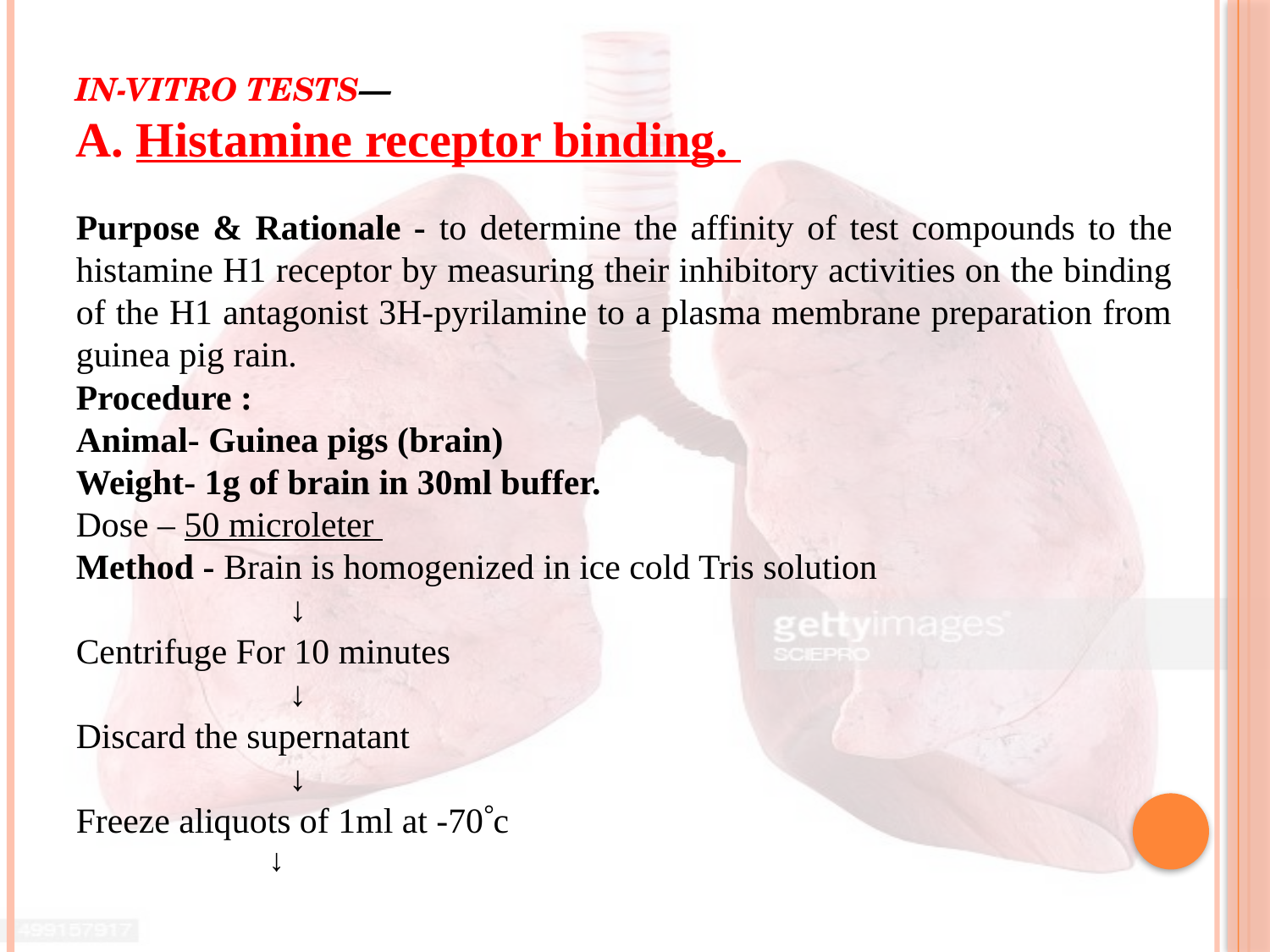

IN-VITRO TESTS—
A. Histamine receptor binding.

Purpose & Rationale - to determine the affinity of test compounds to the histamine H1 receptor by measuring their inhibitory activities on the binding of the H1 antagonist 3H-pyrilamine to a plasma membrane preparation from guinea pig rain.
Procedure :
Animal- Guinea pigs (brain)
Weight- 1g of brain in 30ml buffer.
Dose – 50 microleter
Method - Brain is homogenized in ice cold Tris solution
                        ↓
Centrifuge For 10 minutes
                        ↓
Discard the supernatant
                        ↓
Freeze aliquots of 1ml at -70°c
                        ↓